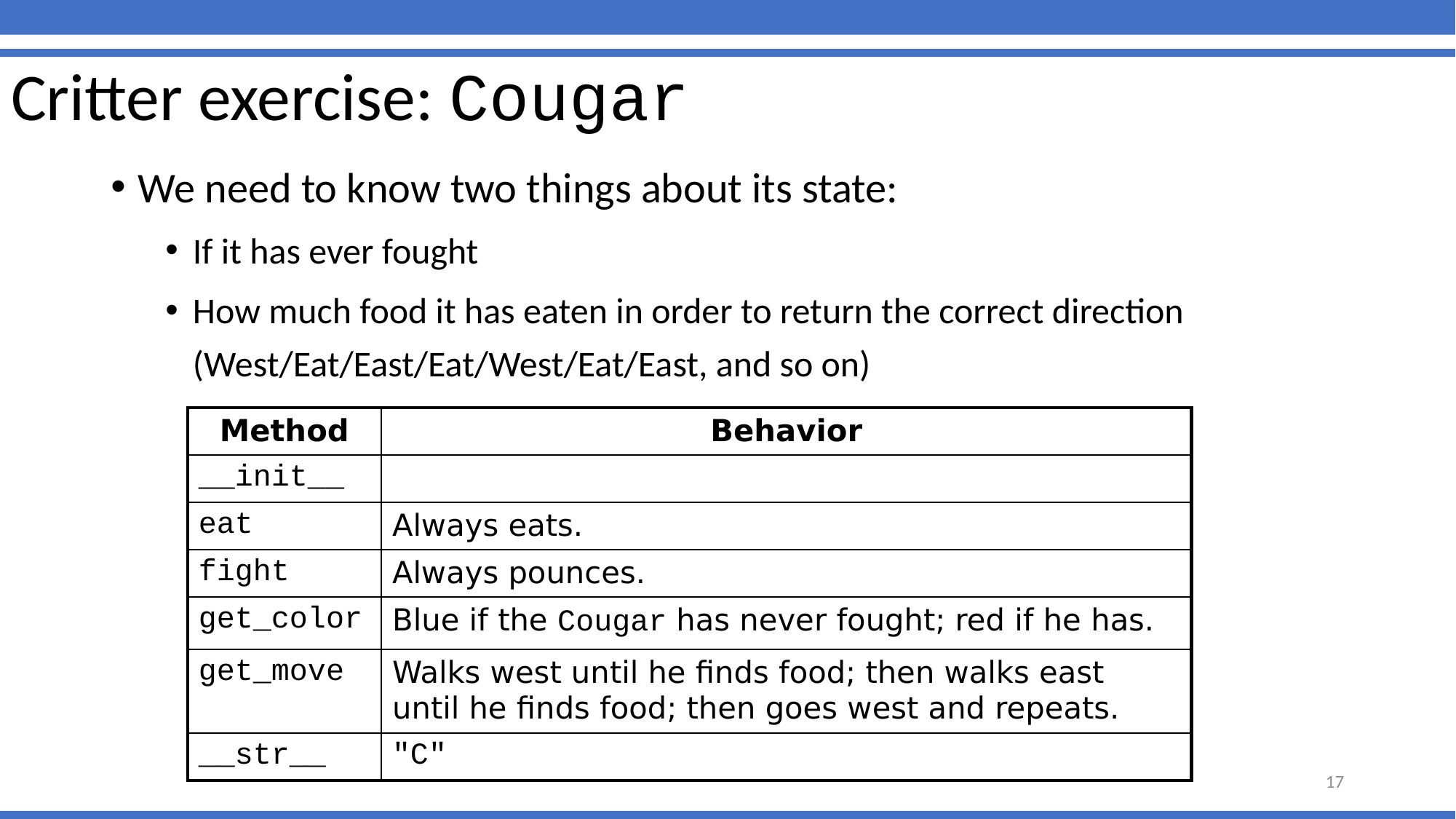

# Critter exercise: Cougar
We need to know two things about its state:
If it has ever fought
How much food it has eaten in order to return the correct direction       (West/Eat/East/Eat/West/Eat/East, and so on)
| Method | Behavior |
| --- | --- |
| \_\_init\_\_ |  |
| eat | Always eats. |
| fight | Always pounces. |
| get\_color | Blue if the Cougar has never fought; red if he has. |
| get\_move | Walks west until he finds food; then walks east until he finds food; then goes west and repeats. |
| \_\_str\_\_ | "C" |
17